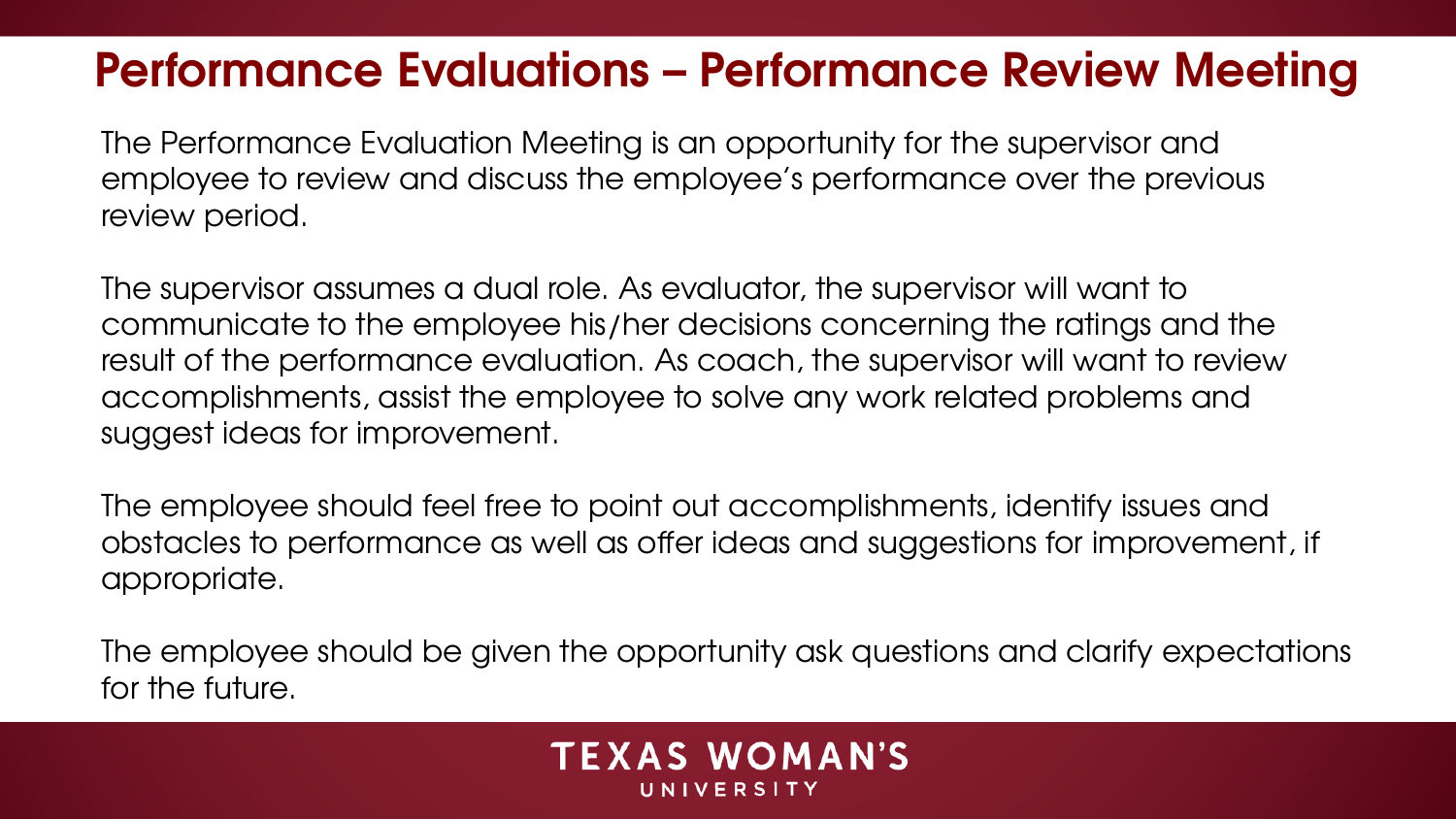

# Performance Evaluations – Performance Review Meeting
The Performance Evaluation Meeting is an opportunity for the supervisor and employee to review and discuss the employee’s performance over the previous review period.

The supervisor assumes a dual role. As evaluator, the supervisor will want to communicate to the employee his/her decisions concerning the ratings and the result of the performance evaluation. As coach, the supervisor will want to review accomplishments, assist the employee to solve any work related problems and suggest ideas for improvement.

The employee should feel free to point out accomplishments, identify issues and obstacles to performance as well as offer ideas and suggestions for improvement, if appropriate.

The employee should be given the opportunity ask questions and clarify expectations for the future.